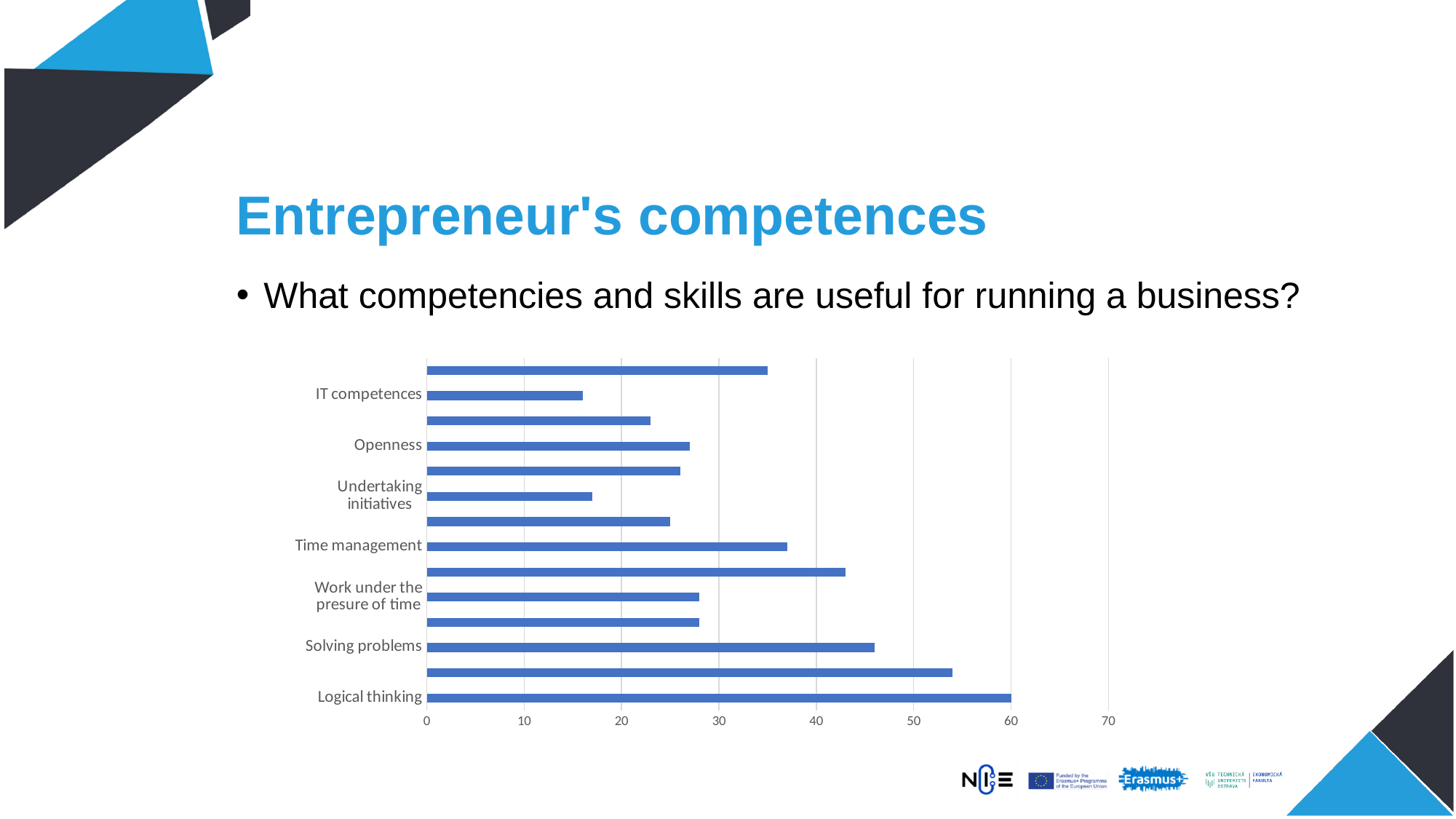

# Entrepreneur's competences
What competencies and skills are useful for running a business?

### Chart

| Category | Kolumna1 |
|---|---|
| Logical thinking | 60.0 |
| Creativity | 54.0 |
| Solving problems | 46.0 |
| Work in the group | 28.0 |
| Work under the presure of time | 28.0 |
| Communication skills | 43.0 |
| Time management | 37.0 |
| Leadership skills | 25.0 |
| Undertaking initiatives | 17.0 |
| Negotiations | 26.0 |
| Openness | 27.0 |
| Assertiveness | 23.0 |
| IT competences | 16.0 |
| Building good relationships with partners and customers | 35.0 |